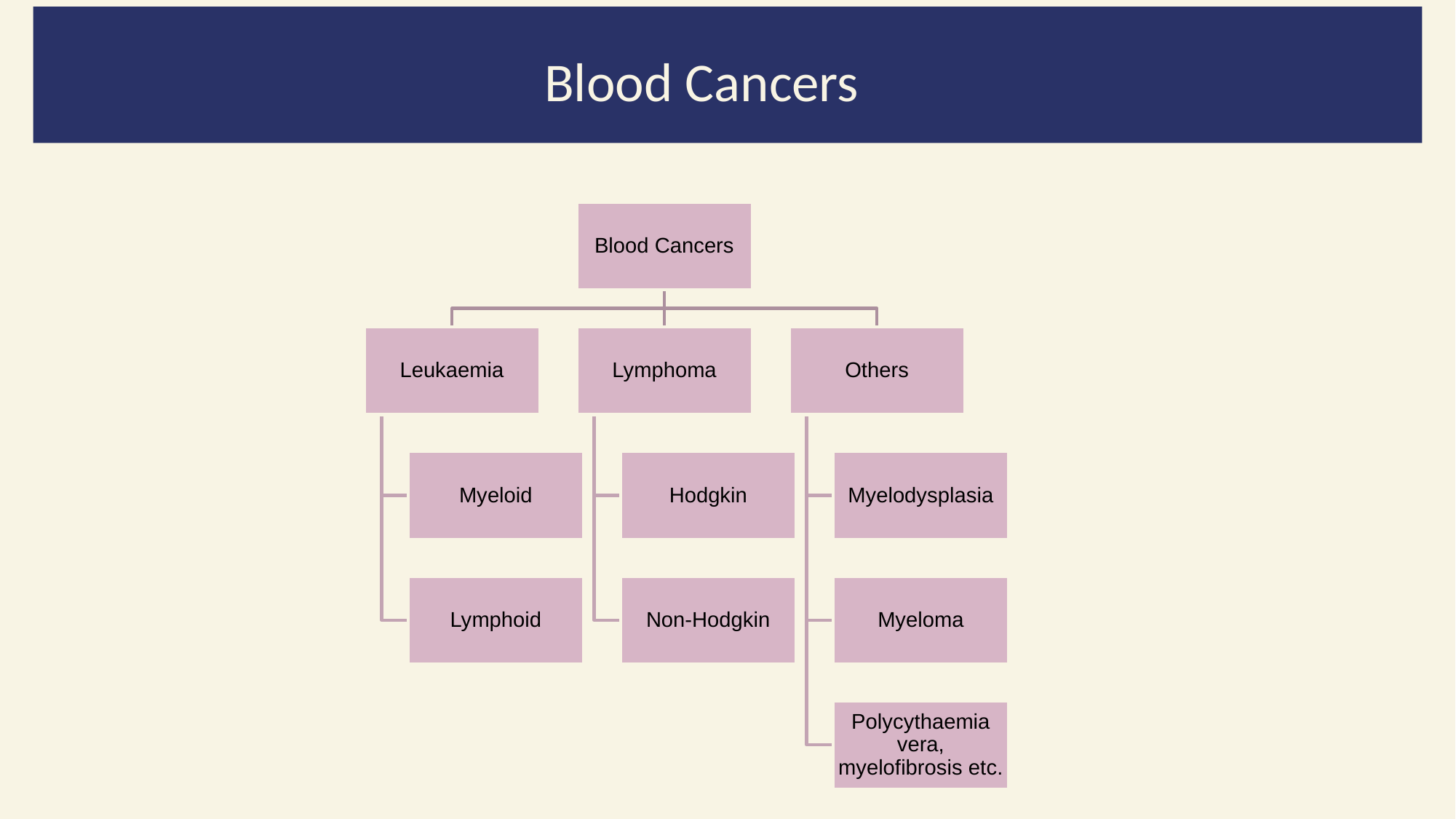

Blood Cancers
Blood Cancers
Leukaemia
Myeloid
Lymphoid
Lymphoma
Hodgkin
Non-Hodgkin
Others
Myelodysplasia
Myeloma
Polycythaemia vera, myelofibrosis etc.